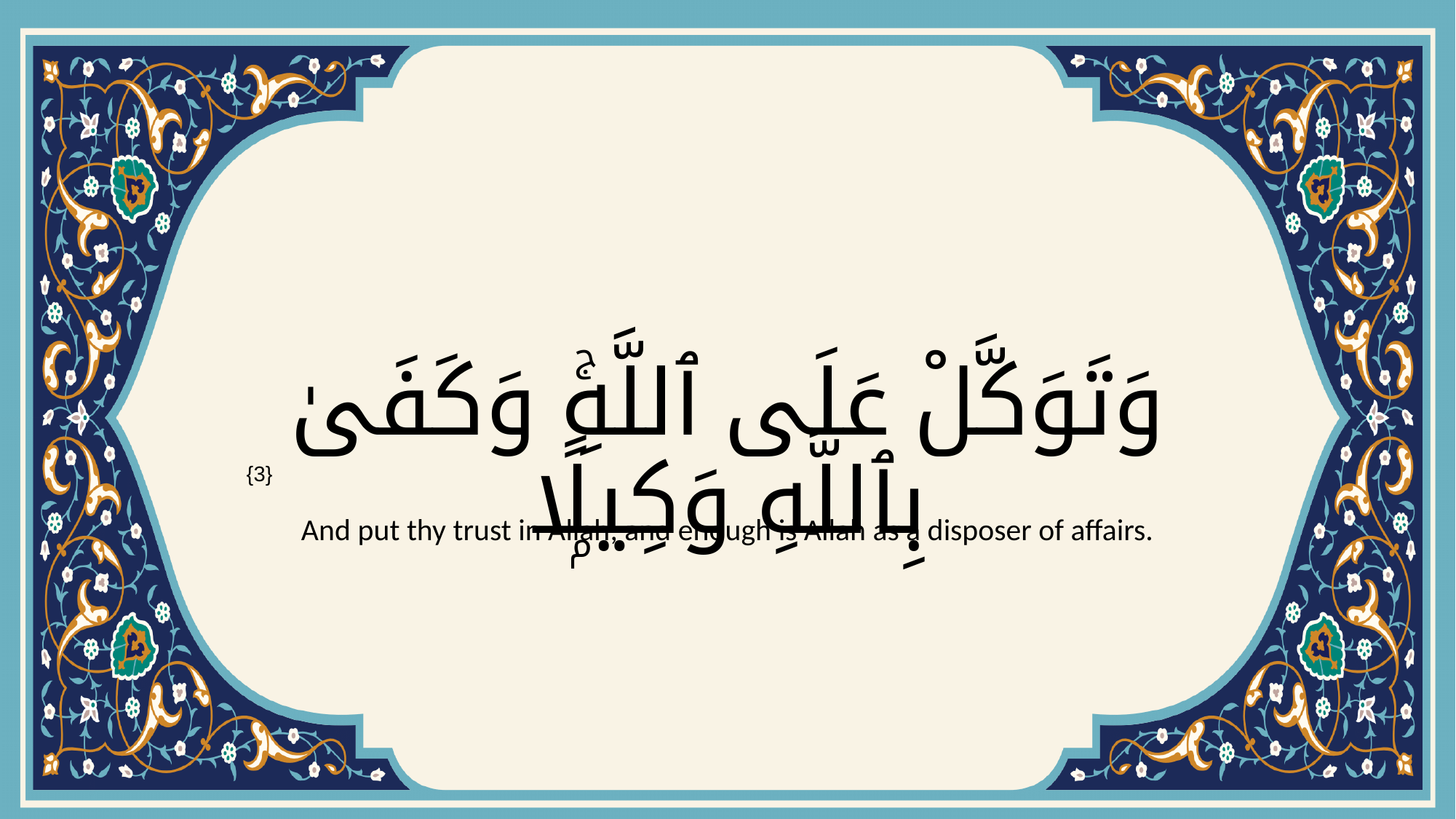

# وَتَوَكَّلْ عَلَى ٱللَّهِۚ وَكَفَىٰ بِٱللَّهِ وَكِيلًۭا
{3}
And put thy trust in Allah, and enough is Allah as a disposer of affairs.